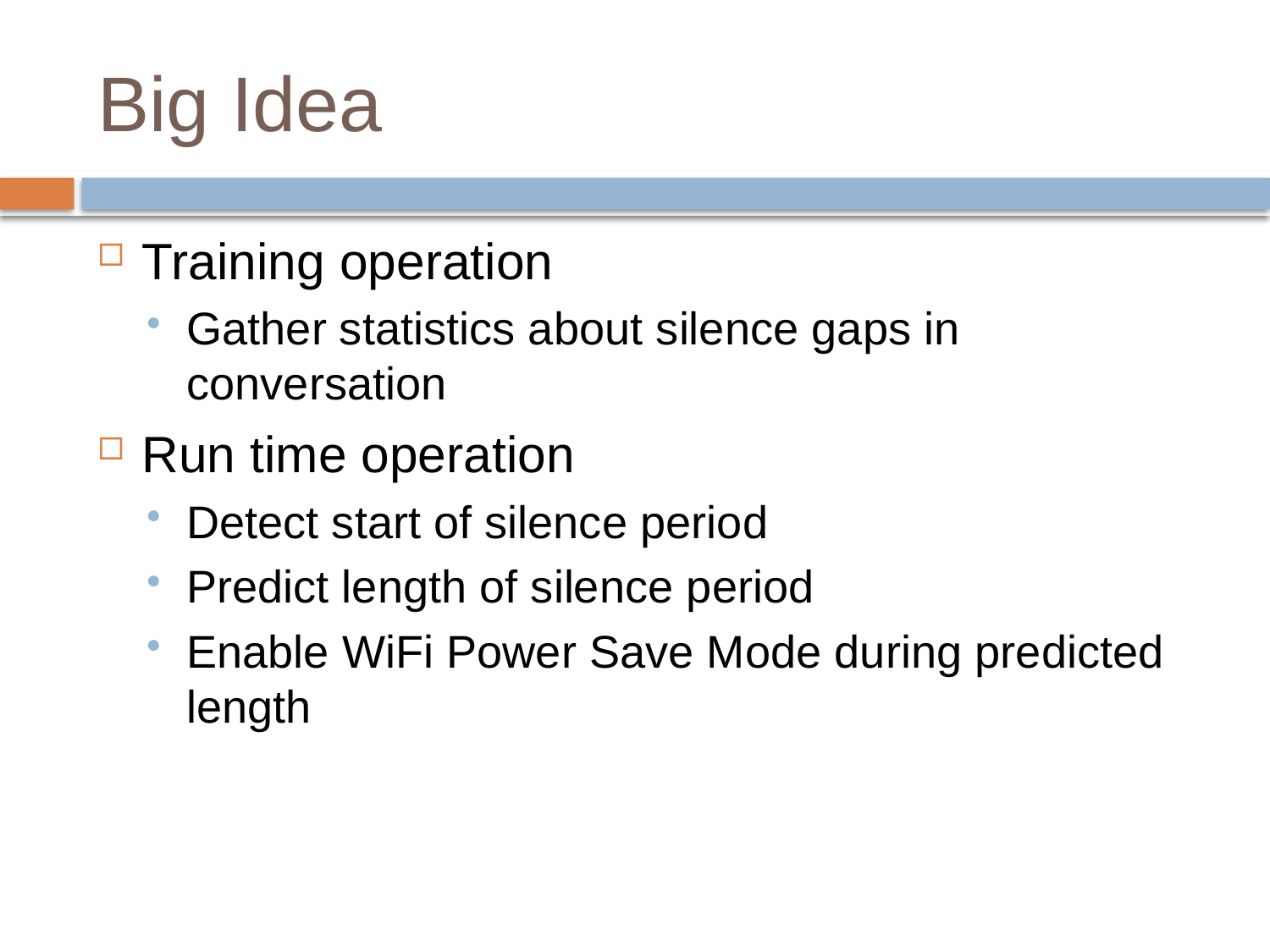

# Big Idea
Training operation
Gather statistics about silence gaps in conversation
Run time operation
Detect start of silence period
Predict length of silence period
Enable WiFi Power Save Mode during predicted length